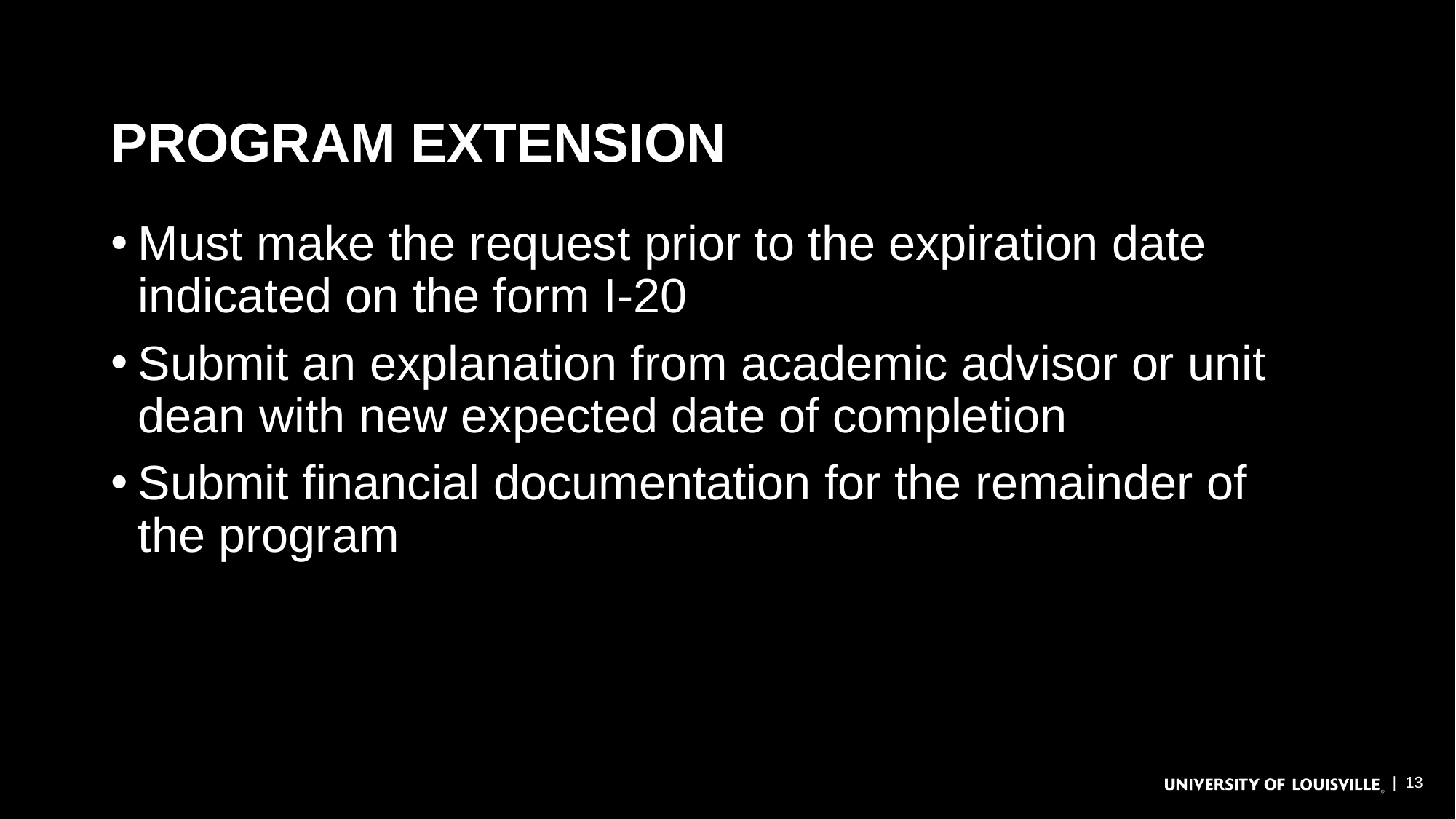

# Program Extension
Must make the request prior to the expiration date indicated on the form I-20
Submit an explanation from academic advisor or unit dean with new expected date of completion
Submit financial documentation for the remainder of the program
|  13